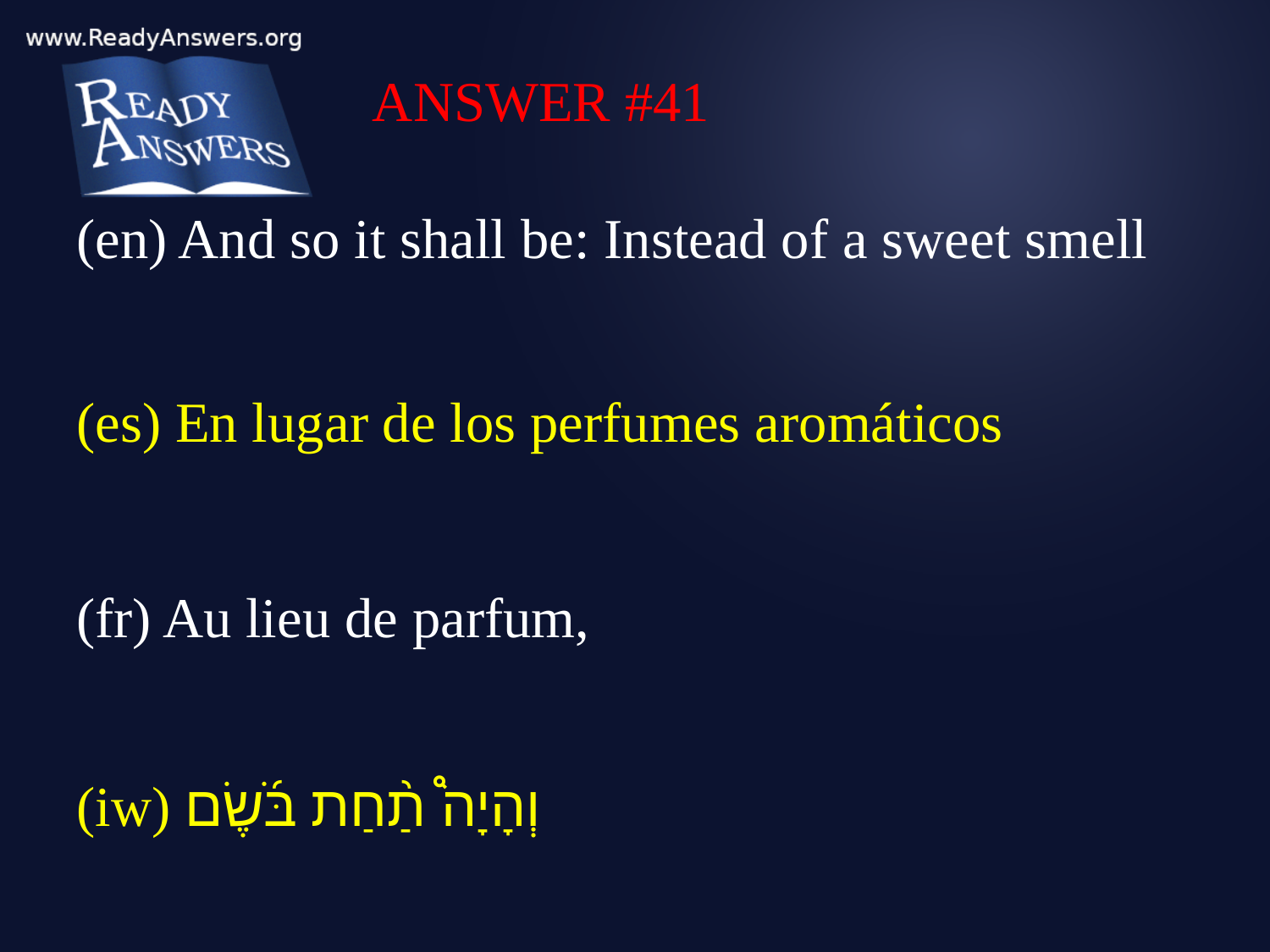

ANSWER #41
(en) And so it shall be: Instead of a sweet smell
(es) En lugar de los perfumes aromáticos
(fr) Au lieu de parfum,
(iw) וְהָיָה֩ תַ֨חַת בֹּ֜שֶׂם